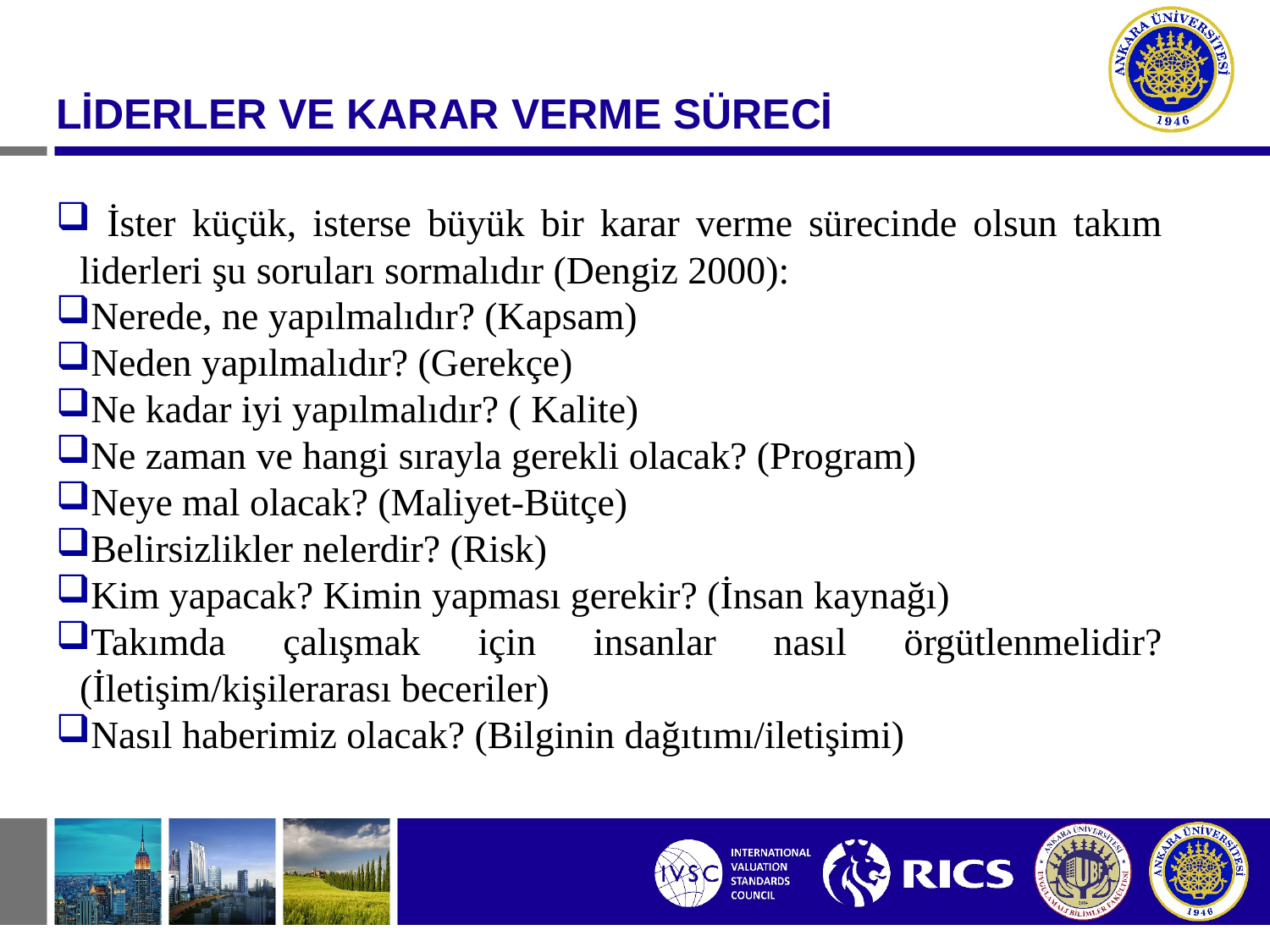

#
LİDERLER VE KARAR VERME SÜRECİ
 İster küçük, isterse büyük bir karar verme sürecinde olsun takım liderleri şu soruları sormalıdır (Dengiz 2000):
Nerede, ne yapılmalıdır? (Kapsam)
Neden yapılmalıdır? (Gerekçe)
Ne kadar iyi yapılmalıdır? ( Kalite)
Ne zaman ve hangi sırayla gerekli olacak? (Program)
Neye mal olacak? (Maliyet-Bütçe)
Belirsizlikler nelerdir? (Risk)
Kim yapacak? Kimin yapması gerekir? (İnsan kaynağı)
Takımda çalışmak için insanlar nasıl örgütlenmelidir? (İletişim/kişilerarası beceriler)
Nasıl haberimiz olacak? (Bilginin dağıtımı/iletişimi)